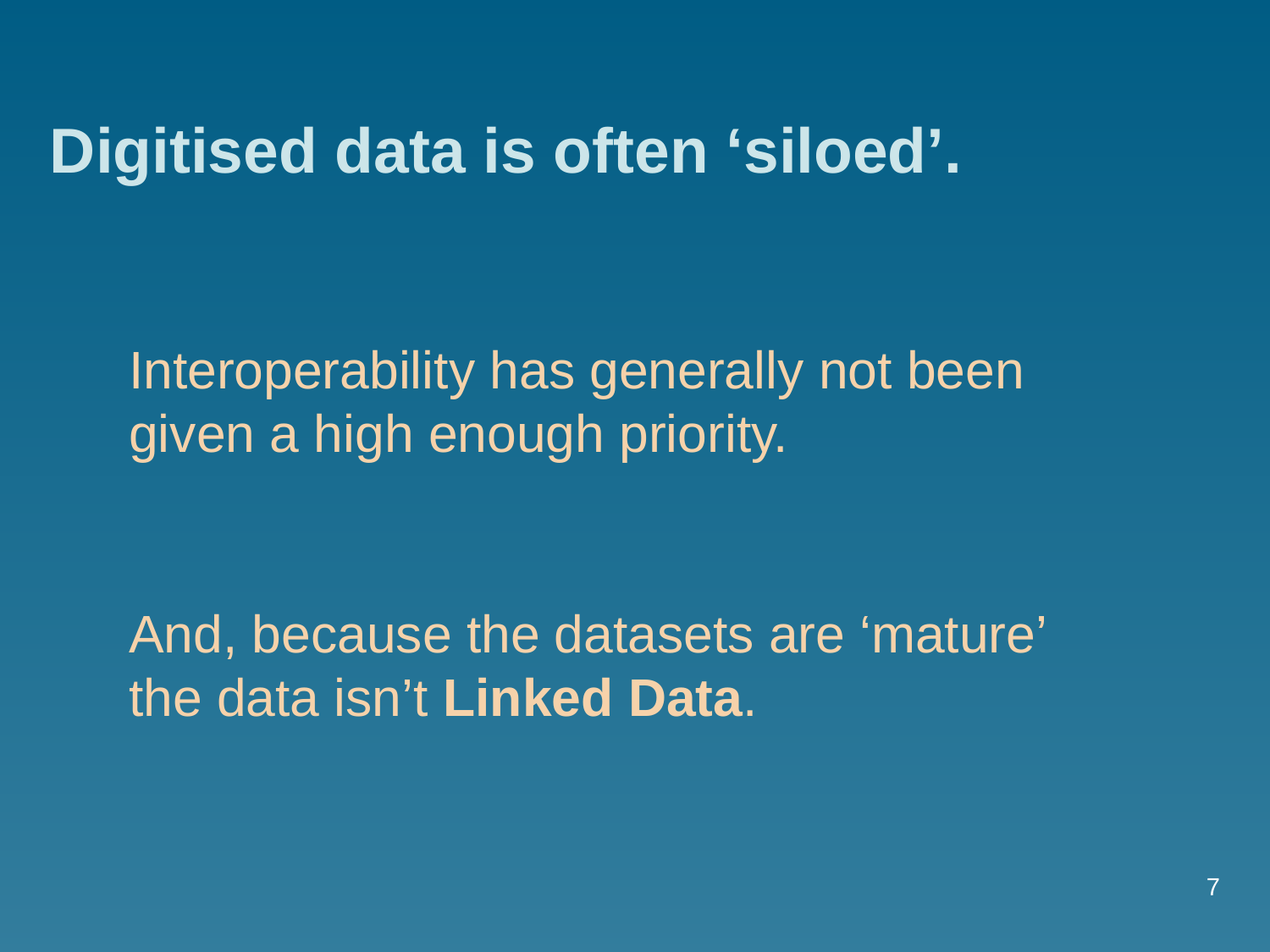

# Digitised data is often ‘siloed’.
Interoperability has generally not been given a high enough priority.

And, because the datasets are ‘mature’ the data isn’t Linked Data.
7